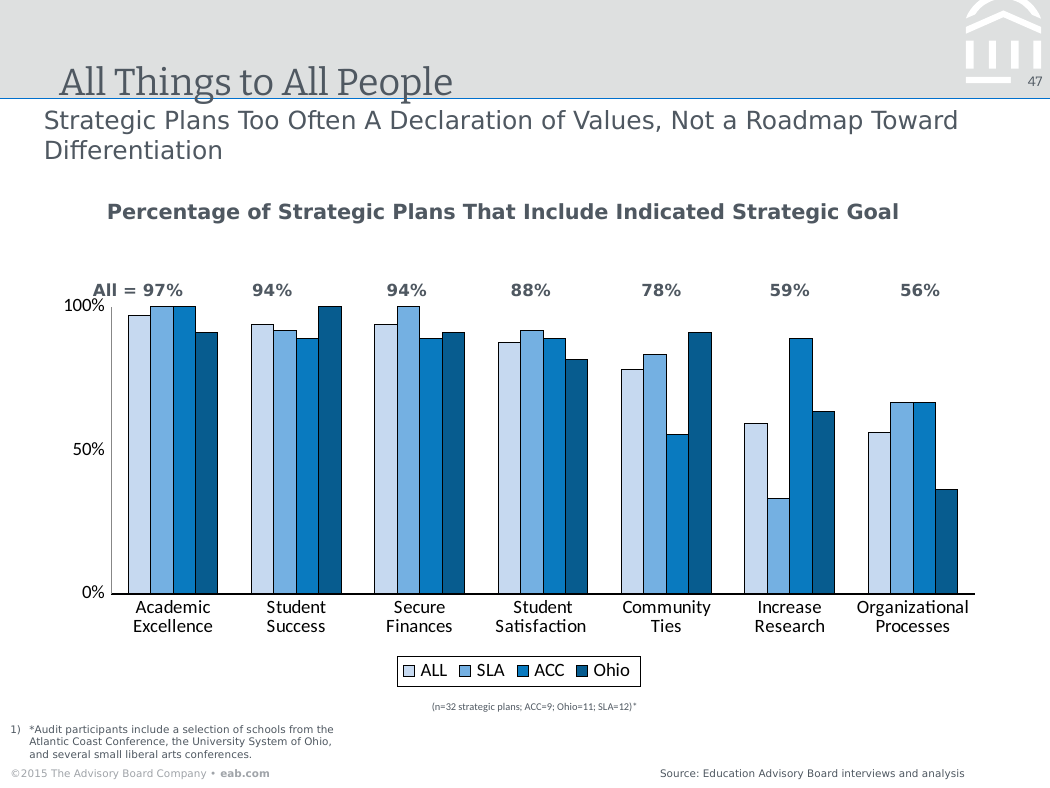

# All Things to All People
Strategic Plans Too Often A Declaration of Values, Not a Roadmap Toward Differentiation
Percentage of Strategic Plans That Include Indicated Strategic Goal

All = 97%
94%
94%
88%
78%
59%
56%

### Chart

| Category | ALL | SLA | ACC | Ohio  |
|---|---|---|---|---|
| Academic Excellence | 0.9687500000000073 | 1.0 | 1.0 | 0.9090909090909091 |
| Student Success | 0.9375 | 0.9166666666666665 | 0.8888888888888917 | 1.0 |
| Secure Finances | 0.9375 | 1.0 | 0.8888888888888917 | 0.9090909090909091 |
| Student Satisfaction  | 0.8750000000000073 | 0.9166666666666665 | 0.8888888888888917 | 0.8181818181818263 |
| Community Ties | 0.78125 | 0.8333333333333337 | 0.5555555555555557 | 0.9090909090909091 |
| Increase Research | 0.5937500000000019 | 0.3333333333333333 | 0.8888888888888917 | 0.6363636363636445 |
| Organizational Processes | 0.5625 | 0.6666666666666666 | 0.6666666666666666 | 0.3636363636363638 |

(n=32 strategic plans; ACC=9; Ohio=11; SLA=12)*
*Audit participants include a selection of schools from the Atlantic Coast Conference, the University System of Ohio, and several small liberal arts conferences.
Source: Education Advisory Board interviews and analysis